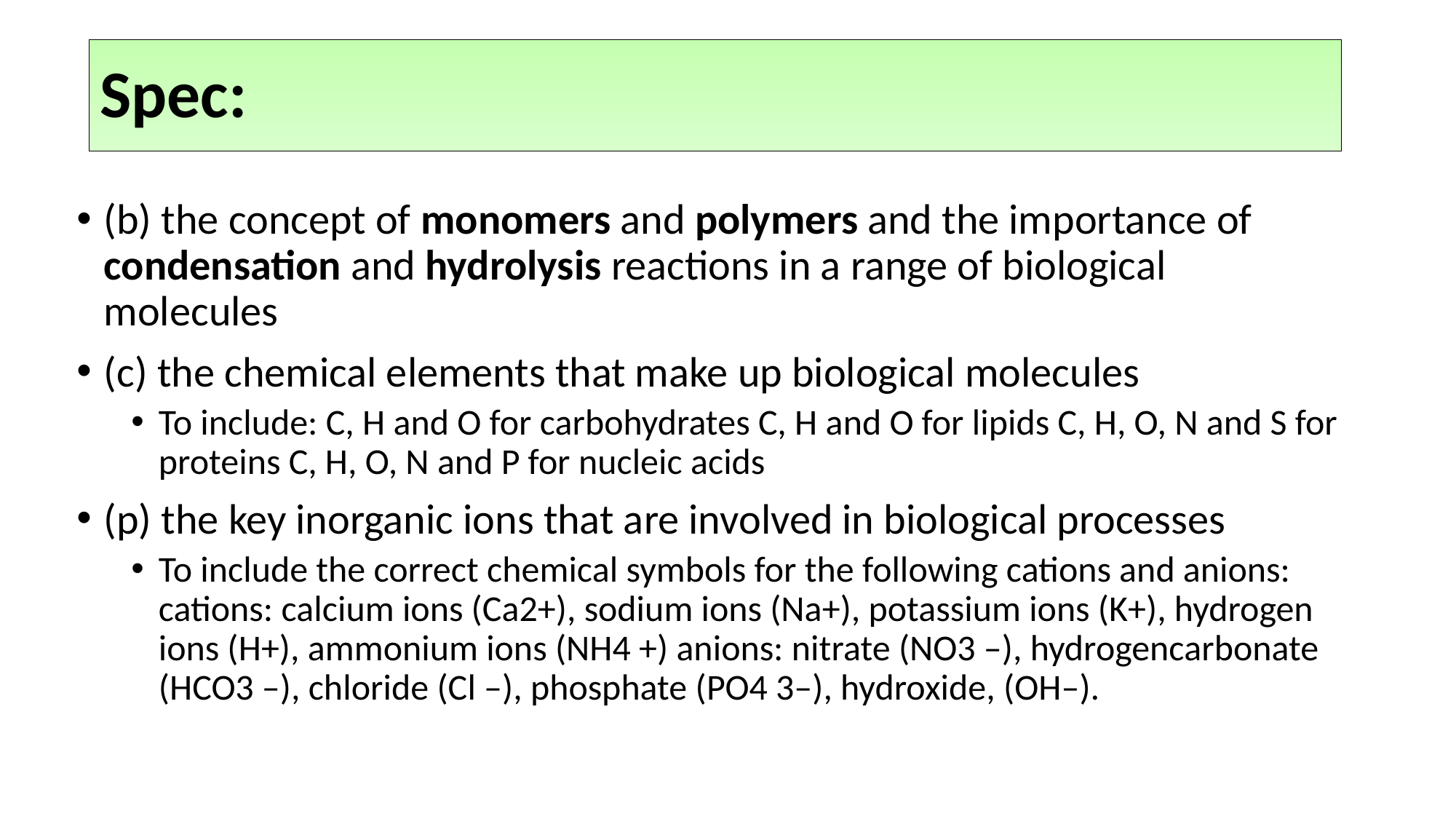

Spec:
(b) the concept of monomers and polymers and the importance of condensation and hydrolysis reactions in a range of biological molecules
(c) the chemical elements that make up biological molecules
To include: C, H and O for carbohydrates C, H and O for lipids C, H, O, N and S for proteins C, H, O, N and P for nucleic acids
(p) the key inorganic ions that are involved in biological processes
To include the correct chemical symbols for the following cations and anions: cations: calcium ions (Ca2+), sodium ions (Na+), potassium ions (K+), hydrogen ions (H+), ammonium ions (NH4 +) anions: nitrate (NO3 –), hydrogencarbonate (HCO3 –), chloride (Cl –), phosphate (PO4 3–), hydroxide, (OH–).